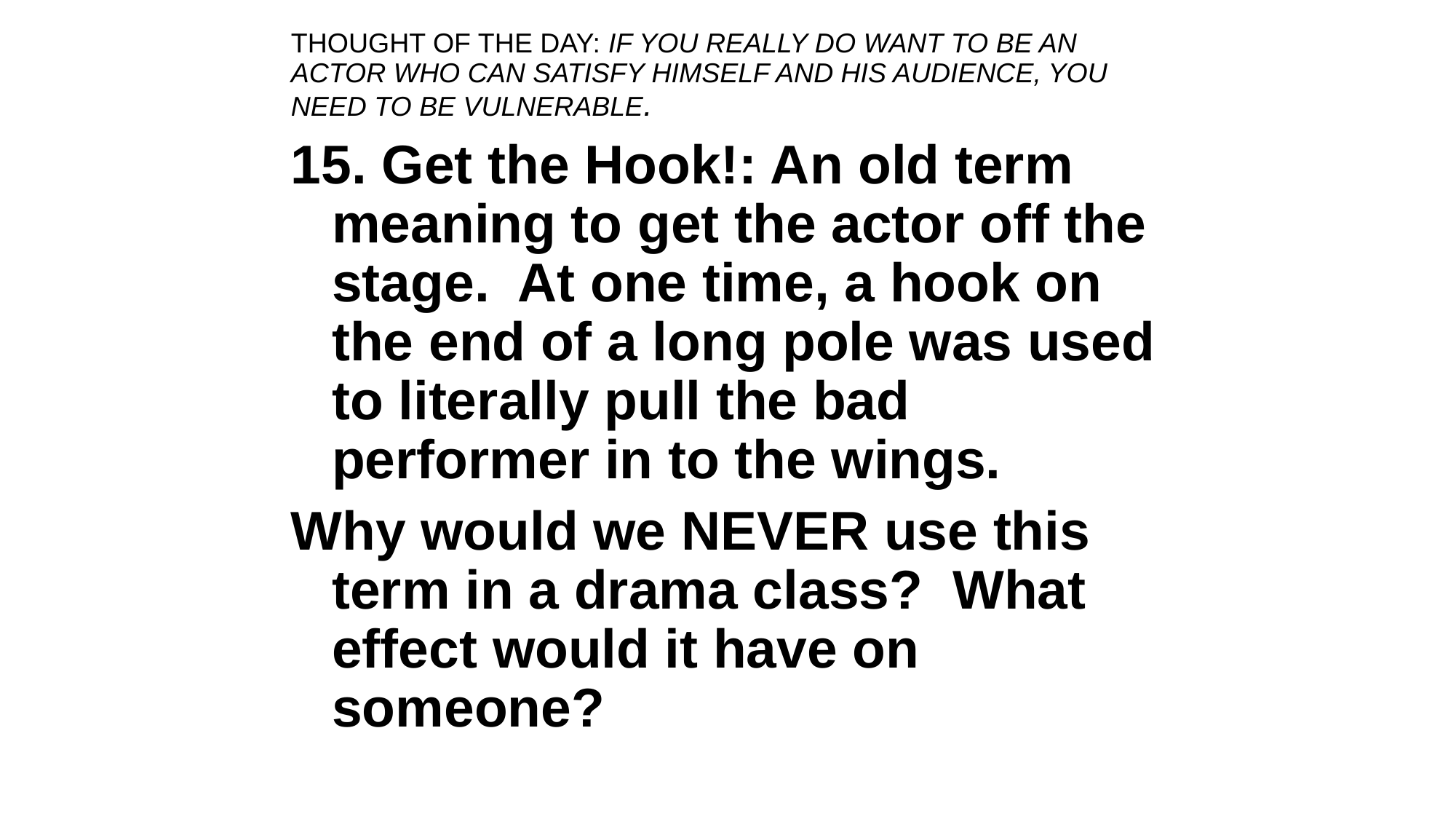

# THOUGHT OF THE DAY: IF YOU REALLY DO WANT TO BE AN ACTOR WHO CAN SATISFY HIMSELF AND HIS AUDIENCE, YOU NEED TO BE VULNERABLE.
15. Get the Hook!: An old term meaning to get the actor off the stage.  At one time, a hook on the end of a long pole was used to literally pull the bad performer in to the wings.
Why would we NEVER use this term in a drama class?  What effect would it have on someone?